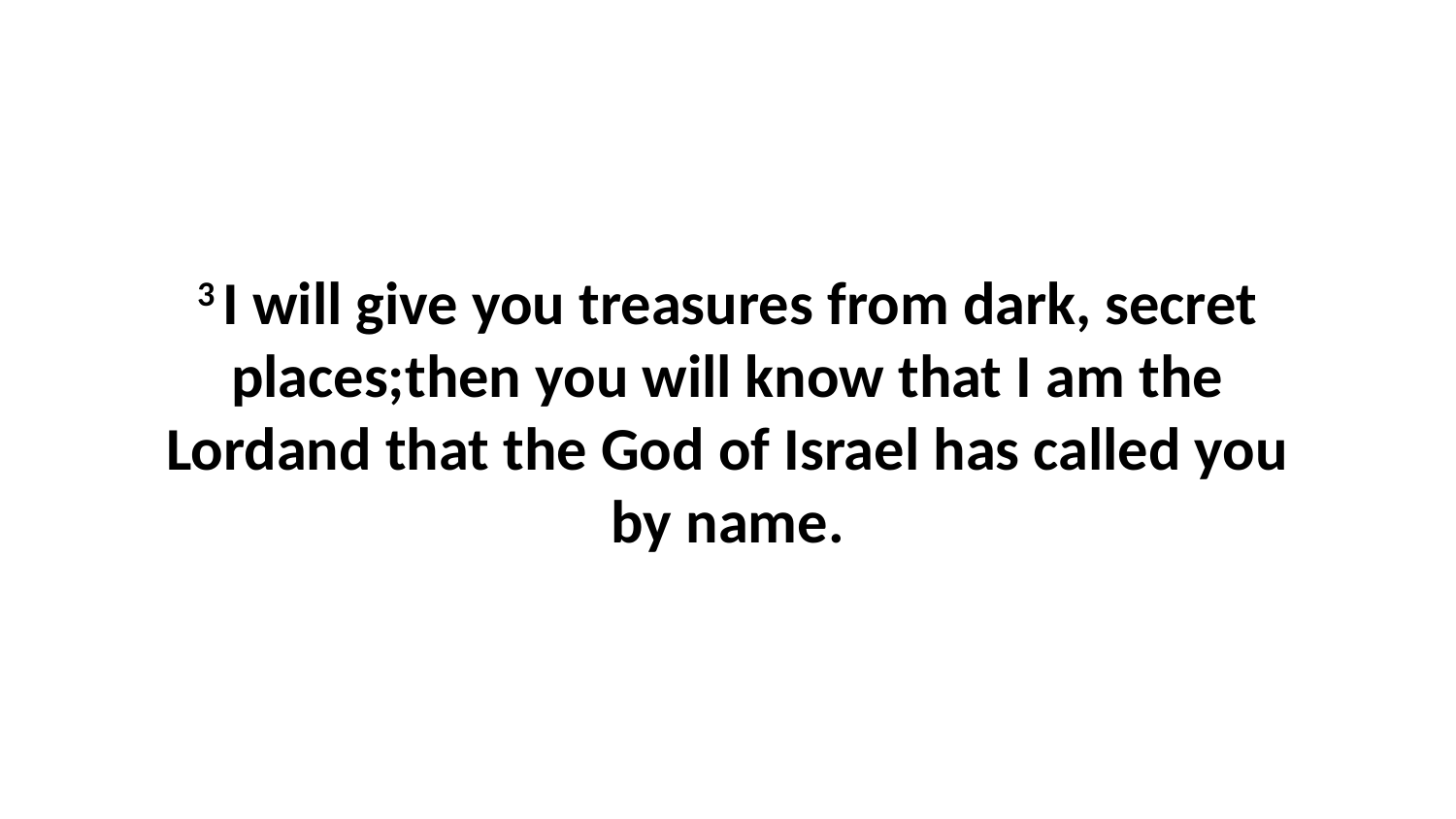

3 I will give you treasures from dark, secret places;then you will know that I am the Lordand that the God of Israel has called you by name.